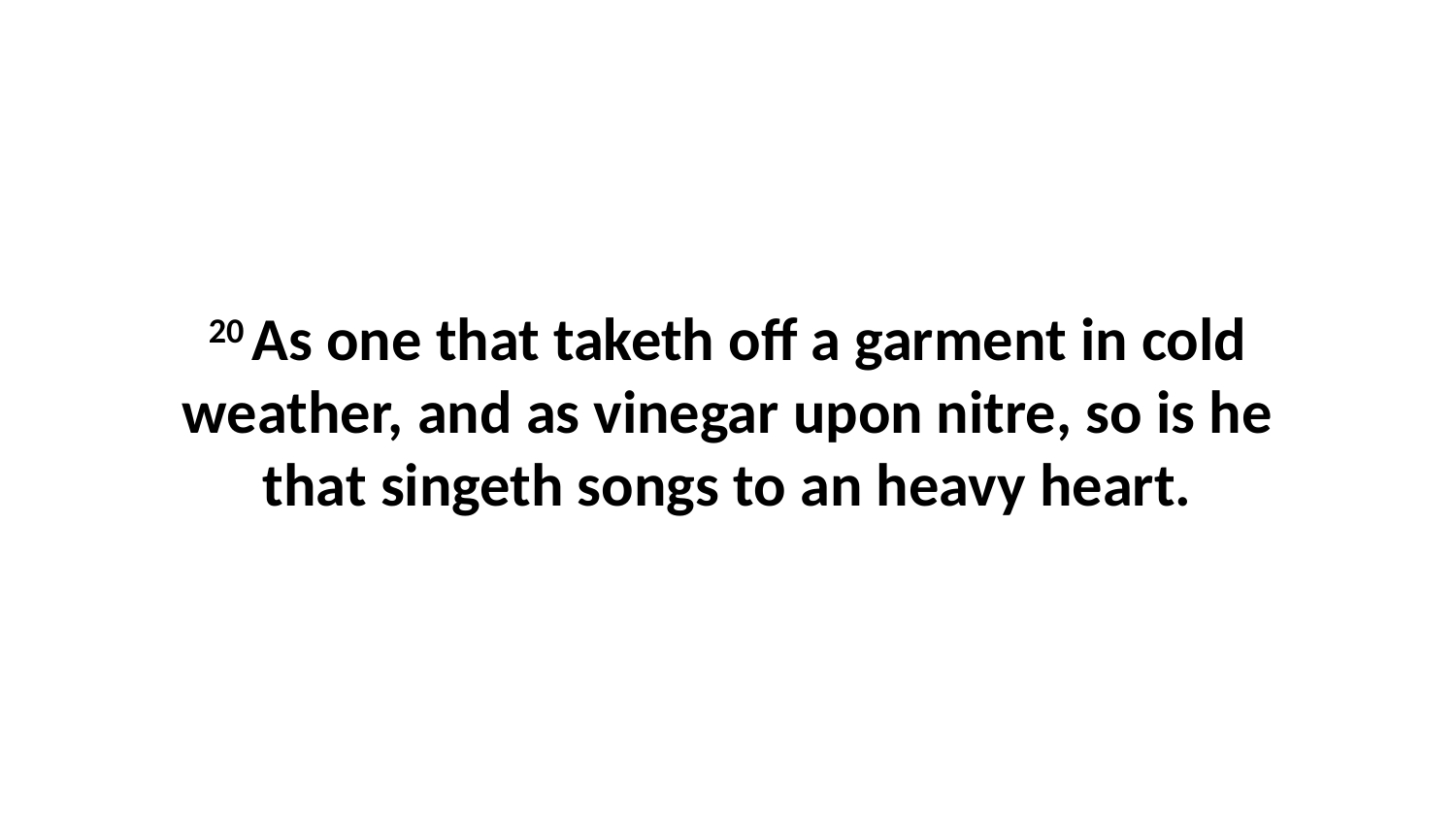

20 As one that taketh off a garment in cold weather, and as vinegar upon nitre, so is he that singeth songs to an heavy heart.